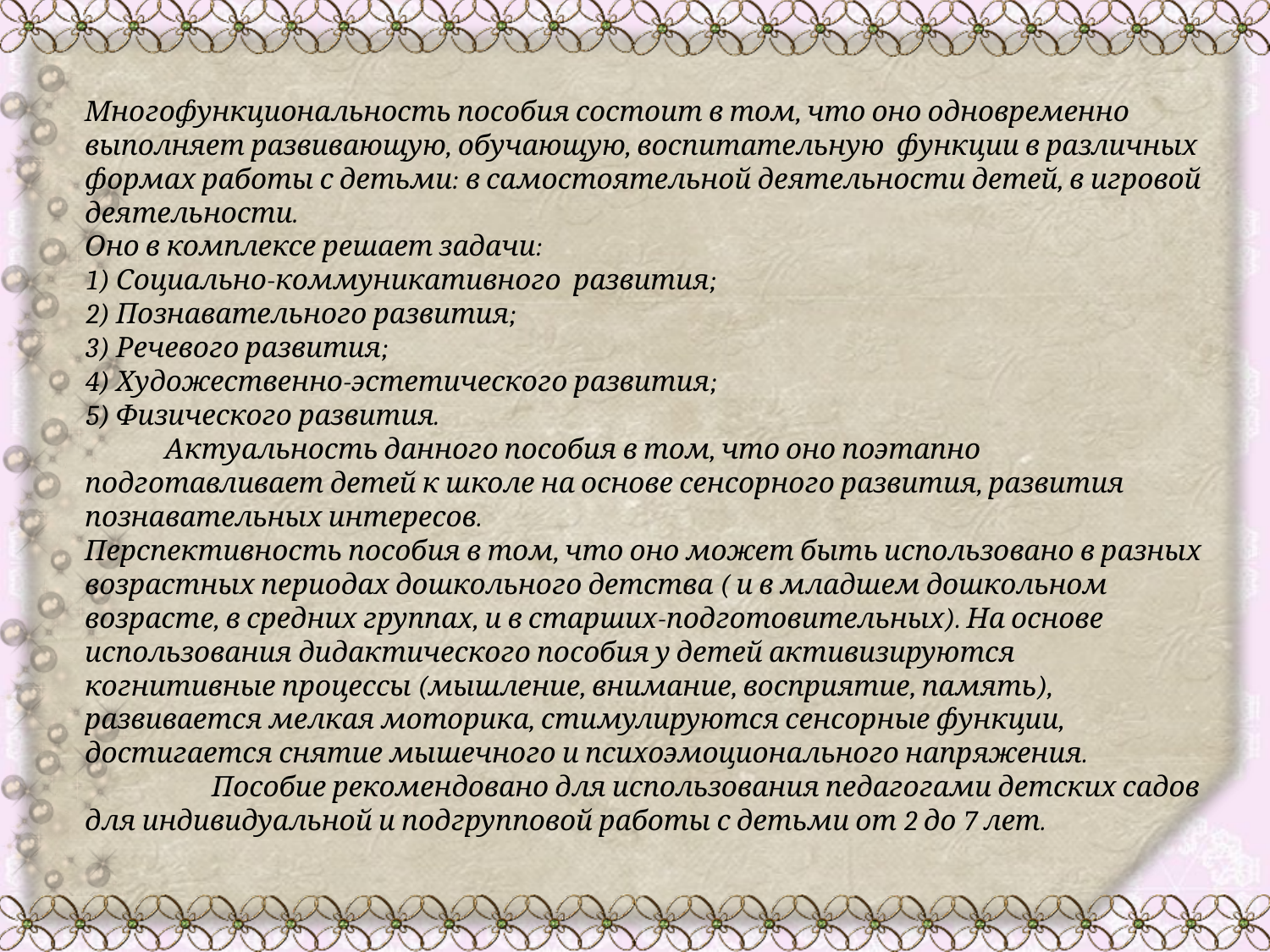

Многофункциональность пособия состоит в том, что оно одновременно выполняет развивающую, обучающую, воспитательную  функции в различных формах работы с детьми: в самостоятельной деятельности детей, в игровой деятельности.
Оно в комплексе решает задачи:
1) Социально-коммуникативного  развития;
2) Познавательного развития;
3) Речевого развития;
4) Художественно-эстетического развития;
5) Физического развития.
             Актуальность данного пособия в том, что оно поэтапно подготавливает детей к школе на основе сенсорного развития, развития познавательных интересов.
Перспективность пособия в том, что оно может быть использовано в разных возрастных периодах дошкольного детства ( и в младшем дошкольном возрасте, в средних группах, и в старших-подготовительных). На основе использования дидактического пособия у детей активизируются когнитивные процессы (мышление, внимание, восприятие, память), развивается мелкая моторика, стимулируются сенсорные функции, достигается снятие мышечного и психоэмоционального напряжения.
	Пособие рекомендовано для использования педагогами детских садов для индивидуальной и подгрупповой работы с детьми от 2 до 7 лет.